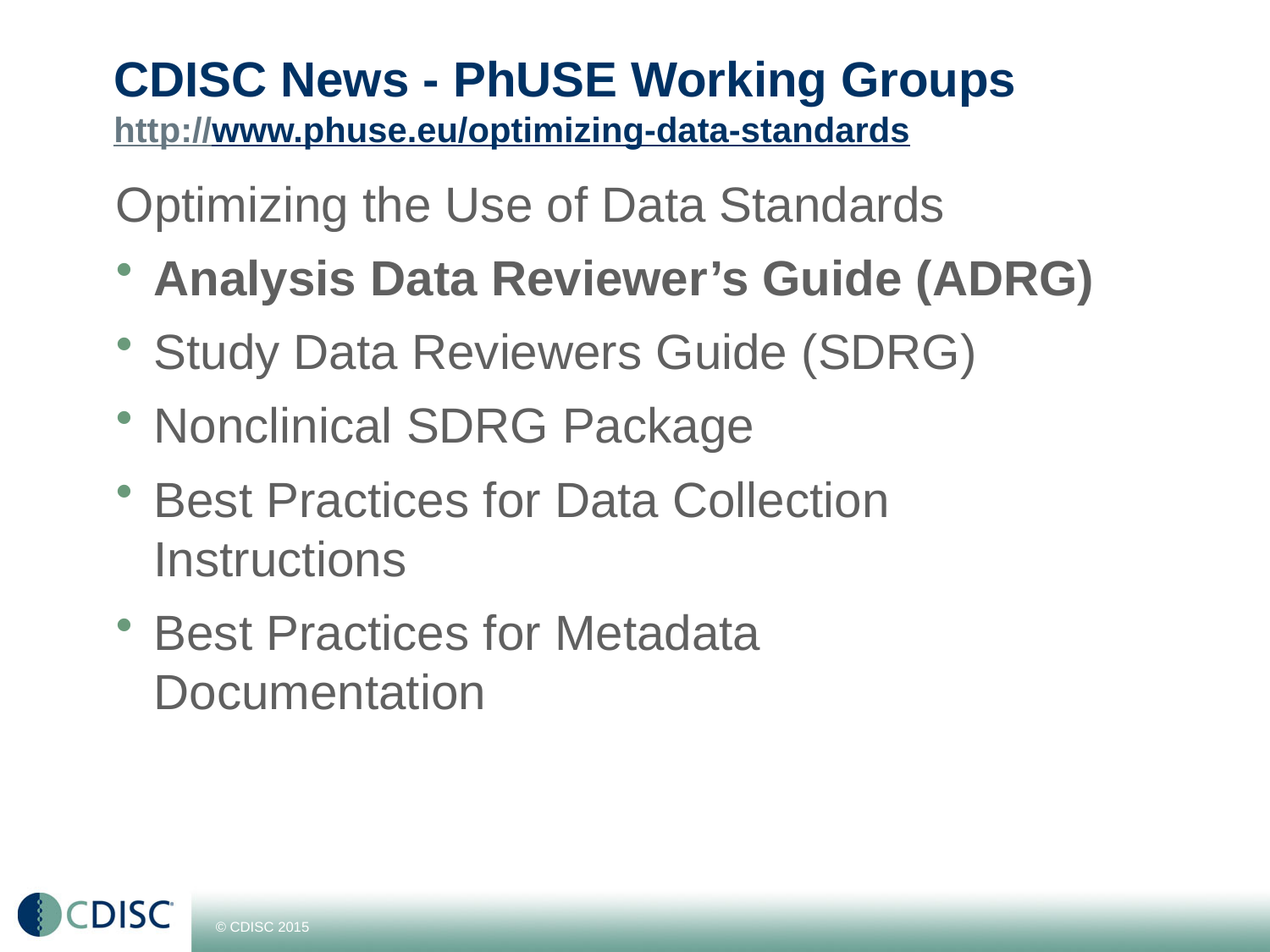

# CDISC News - PhUSE Working Groups http://www.phuse.eu/optimizing-data-standards
Optimizing the Use of Data Standards
Analysis Data Reviewer’s Guide (ADRG)
Study Data Reviewers Guide (SDRG)
Nonclinical SDRG Package
Best Practices for Data Collection Instructions
Best Practices for Metadata Documentation